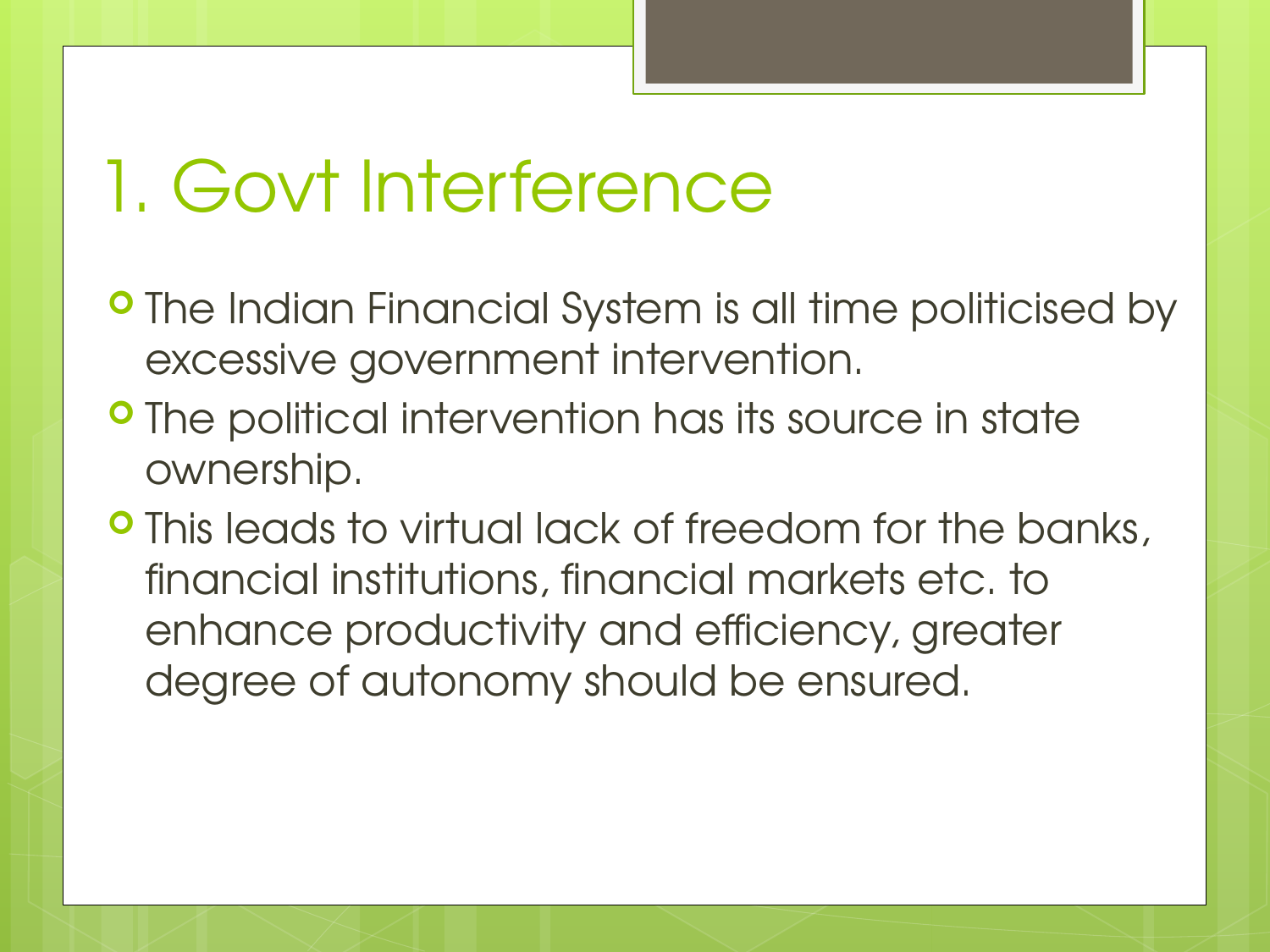

# 1. Govt Interference
The Indian Financial System is all time politicised by excessive government intervention.
The political intervention has its source in state ownership.
This leads to virtual lack of freedom for the banks, financial institutions, financial markets etc. to enhance productivity and efficiency, greater degree of autonomy should be ensured.